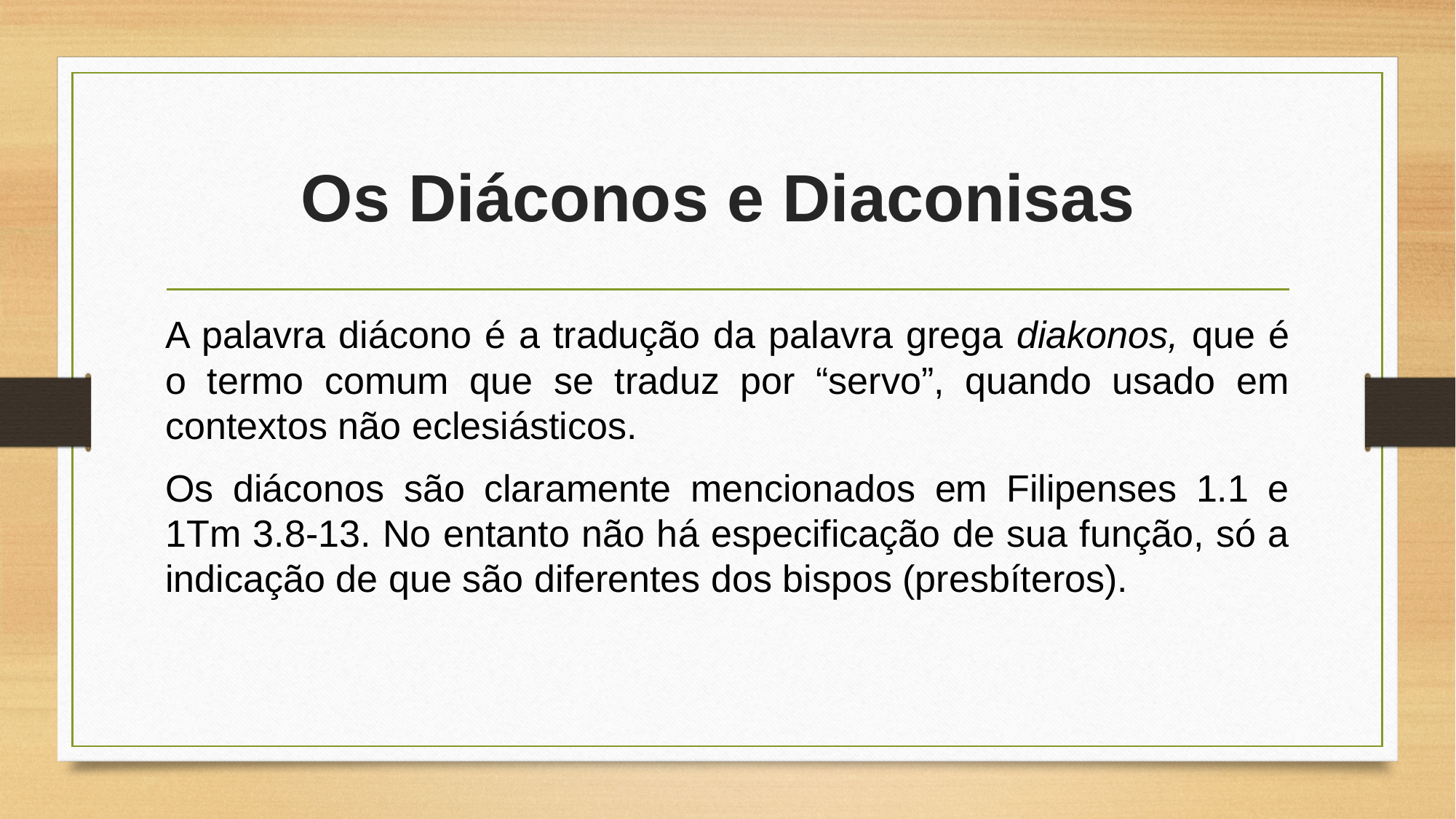

# Os Diáconos e Diaconisas
A palavra diácono é a tradução da palavra grega diakonos, que é o termo comum que se traduz por “servo”, quando usado em contextos não eclesiásticos.
Os diáconos são claramente mencionados em Filipenses 1.1 e 1Tm 3.8-13. No entanto não há especificação de sua função, só a indicação de que são diferentes dos bispos (presbíteros).